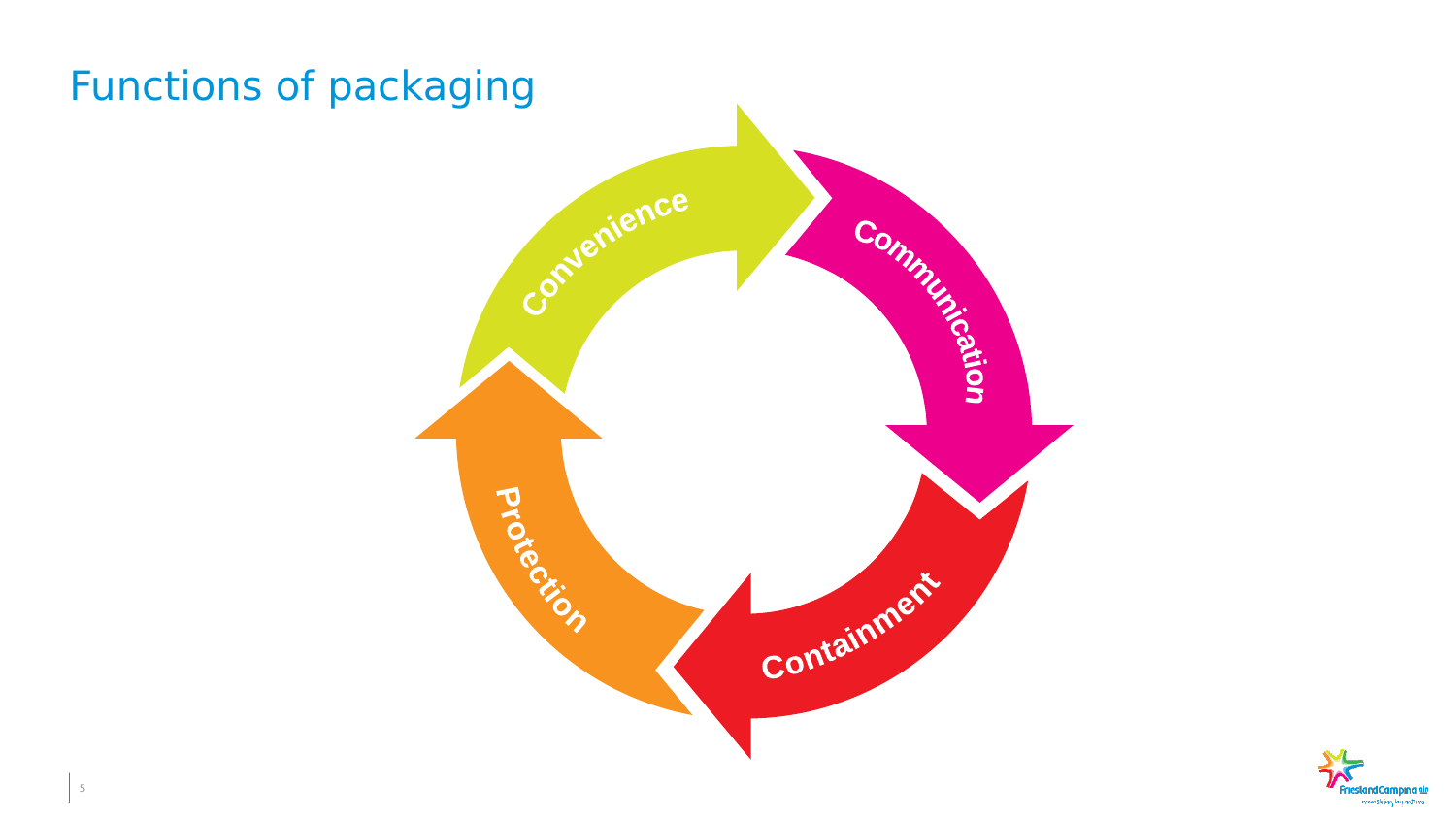

# Functions of packaging

Convenience
Communication

Protection
Containment
5